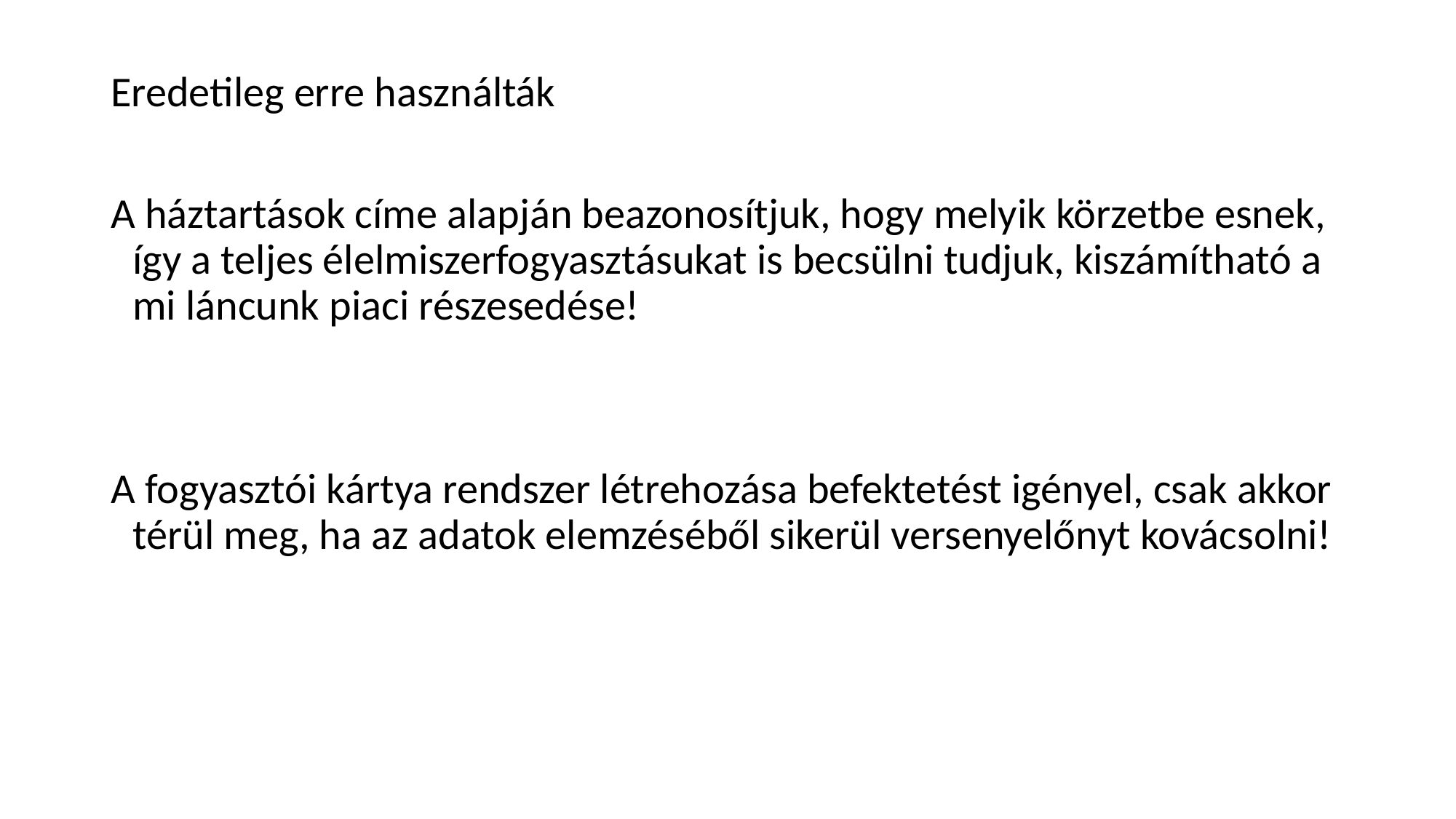

Eredetileg erre használták

A háztartások címe alapján beazonosítjuk, hogy melyik körzetbe esnek, így a teljes élelmiszerfogyasztásukat is becsülni tudjuk, kiszámítható a mi láncunk piaci részesedése!

A fogyasztói kártya rendszer létrehozása befektetést igényel, csak akkor térül meg, ha az adatok elemzéséből sikerül versenyelőnyt kovácsolni!